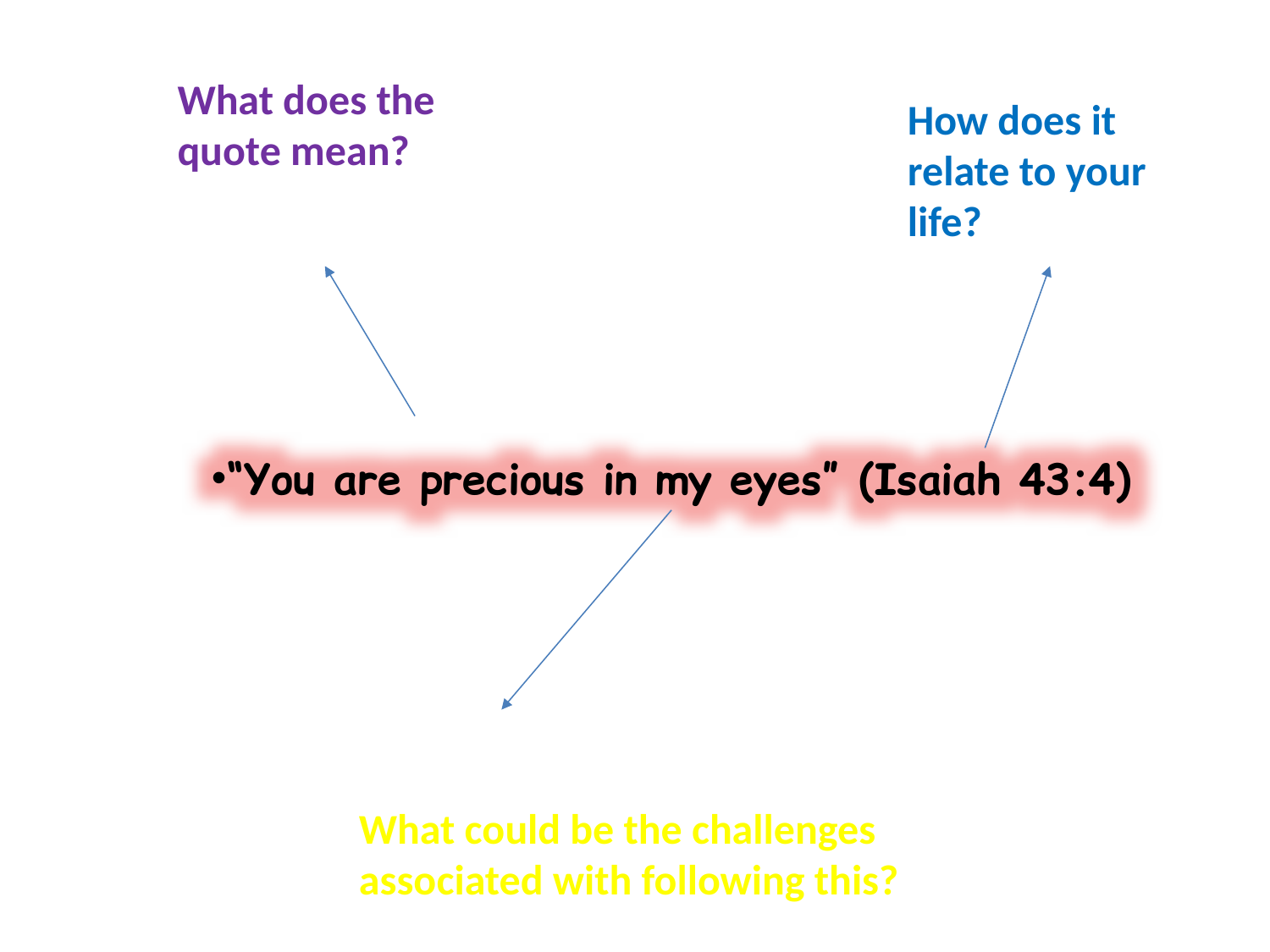

What does the quote mean?
How does it relate to your life?
“You are precious in my eyes” (Isaiah 43:4)
What could be the challenges associated with following this?